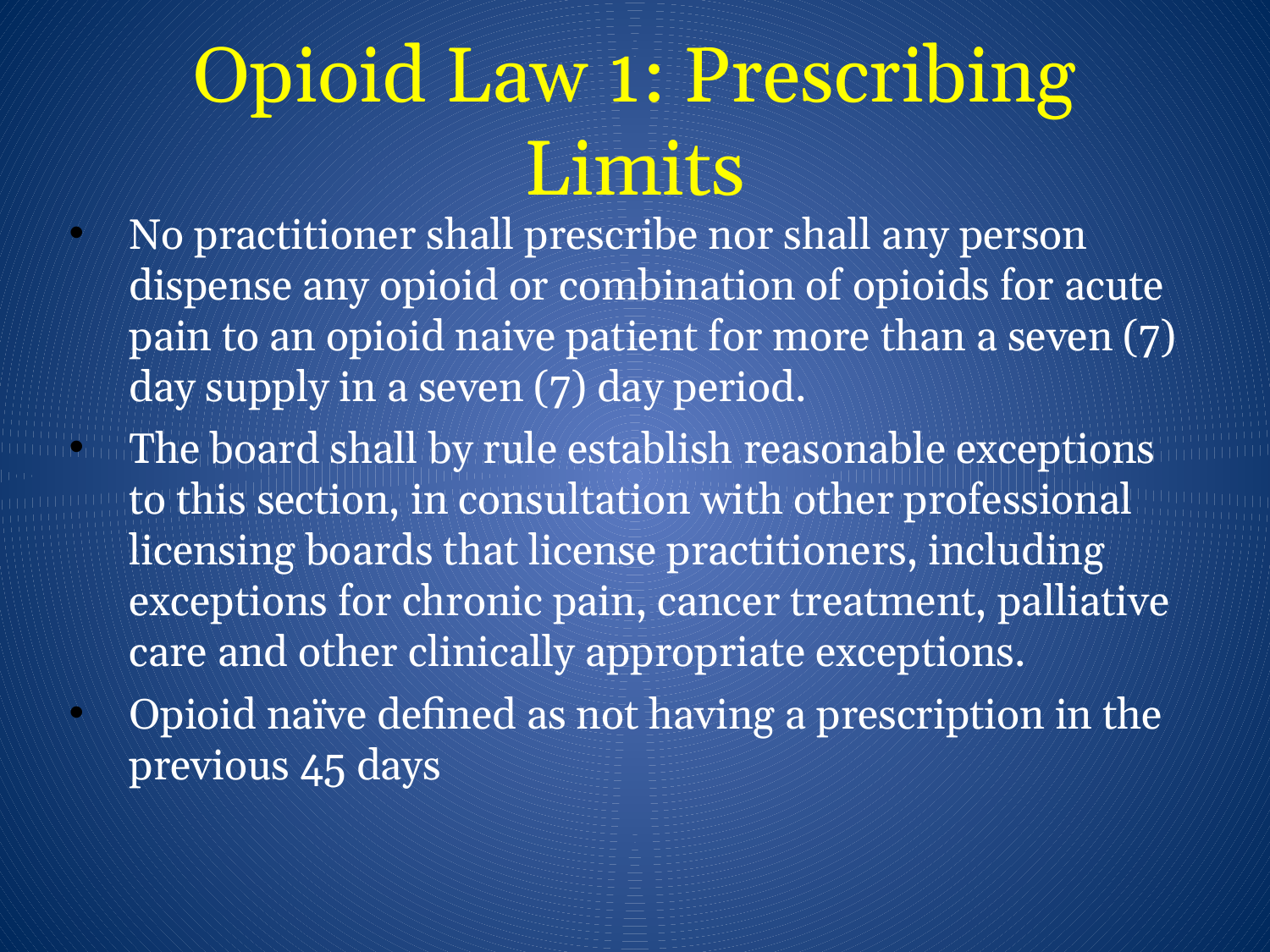

# Opioid Law 1: Prescribing Limits
No practitioner shall prescribe nor shall any person dispense any opioid or combination of opioids for acute pain to an opioid naive patient for more than a seven (7) day supply in a seven (7) day period.
The board shall by rule establish reasonable exceptions to this section, in consultation with other professional licensing boards that license practitioners, including exceptions for chronic pain, cancer treatment, palliative care and other clinically appropriate exceptions.
Opioid naïve defined as not having a prescription in the previous 45 days